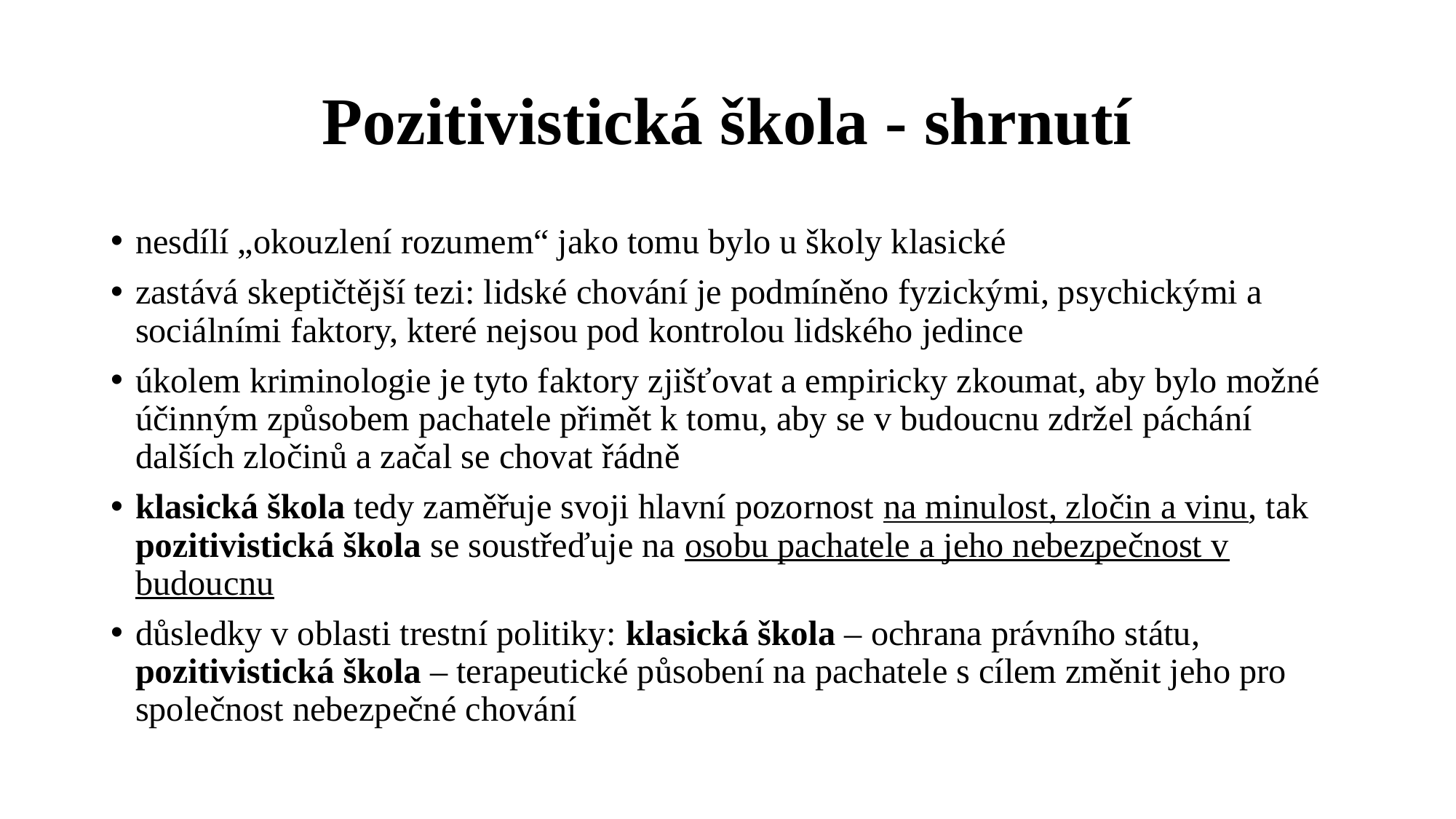

# Pozitivistická škola - shrnutí
nesdílí „okouzlení rozumem“ jako tomu bylo u školy klasické
zastává skeptičtější tezi: lidské chování je podmíněno fyzickými, psychickými a sociálními faktory, které nejsou pod kontrolou lidského jedince
úkolem kriminologie je tyto faktory zjišťovat a empiricky zkoumat, aby bylo možné účinným způsobem pachatele přimět k tomu, aby se v budoucnu zdržel páchání dalších zločinů a začal se chovat řádně
klasická škola tedy zaměřuje svoji hlavní pozornost na minulost, zločin a vinu, tak pozitivistická škola se soustřeďuje na osobu pachatele a jeho nebezpečnost v budoucnu
důsledky v oblasti trestní politiky: klasická škola – ochrana právního státu, pozitivistická škola – terapeutické působení na pachatele s cílem změnit jeho pro společnost nebezpečné chování